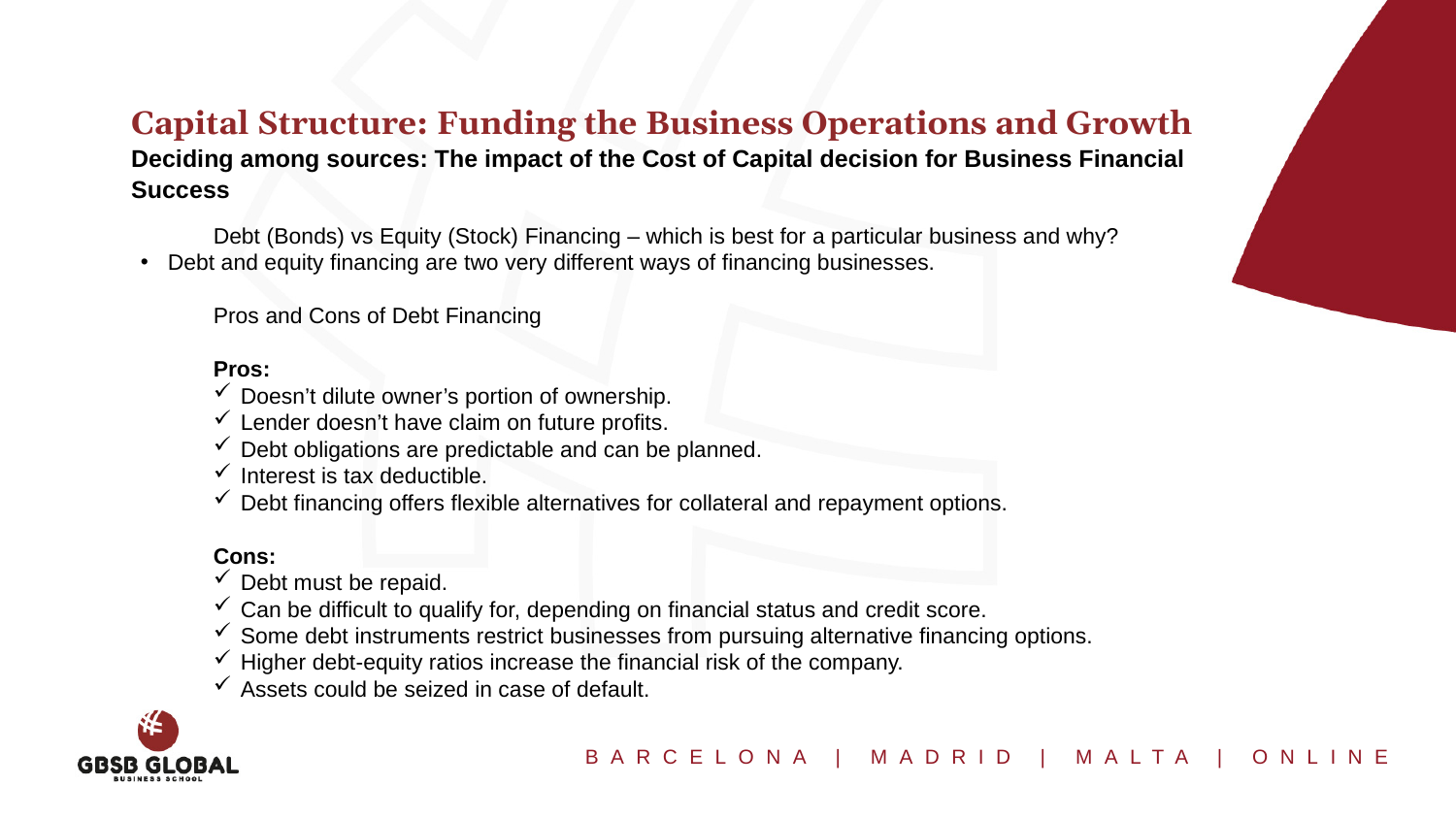

Capital Structure: Funding the Business Operations and Growth
Deciding among sources: The impact of the Cost of Capital decision for Business Financial Success

	Debt (Bonds) vs Equity (Stock) Financing – which is best for a particular business and why?
Debt and equity financing are two very different ways of financing businesses.

	Pros and Cons of Debt Financing

	Pros:
Doesn’t dilute owner’s portion of ownership.
Lender doesn’t have claim on future profits.
Debt obligations are predictable and can be planned.
Interest is tax deductible.
Debt financing offers flexible alternatives for collateral and repayment options.

	Cons:
Debt must be repaid.
Can be difficult to qualify for, depending on financial status and credit score.
Some debt instruments restrict businesses from pursuing alternative financing options.
Higher debt-equity ratios increase the financial risk of the company.
Assets could be seized in case of default.